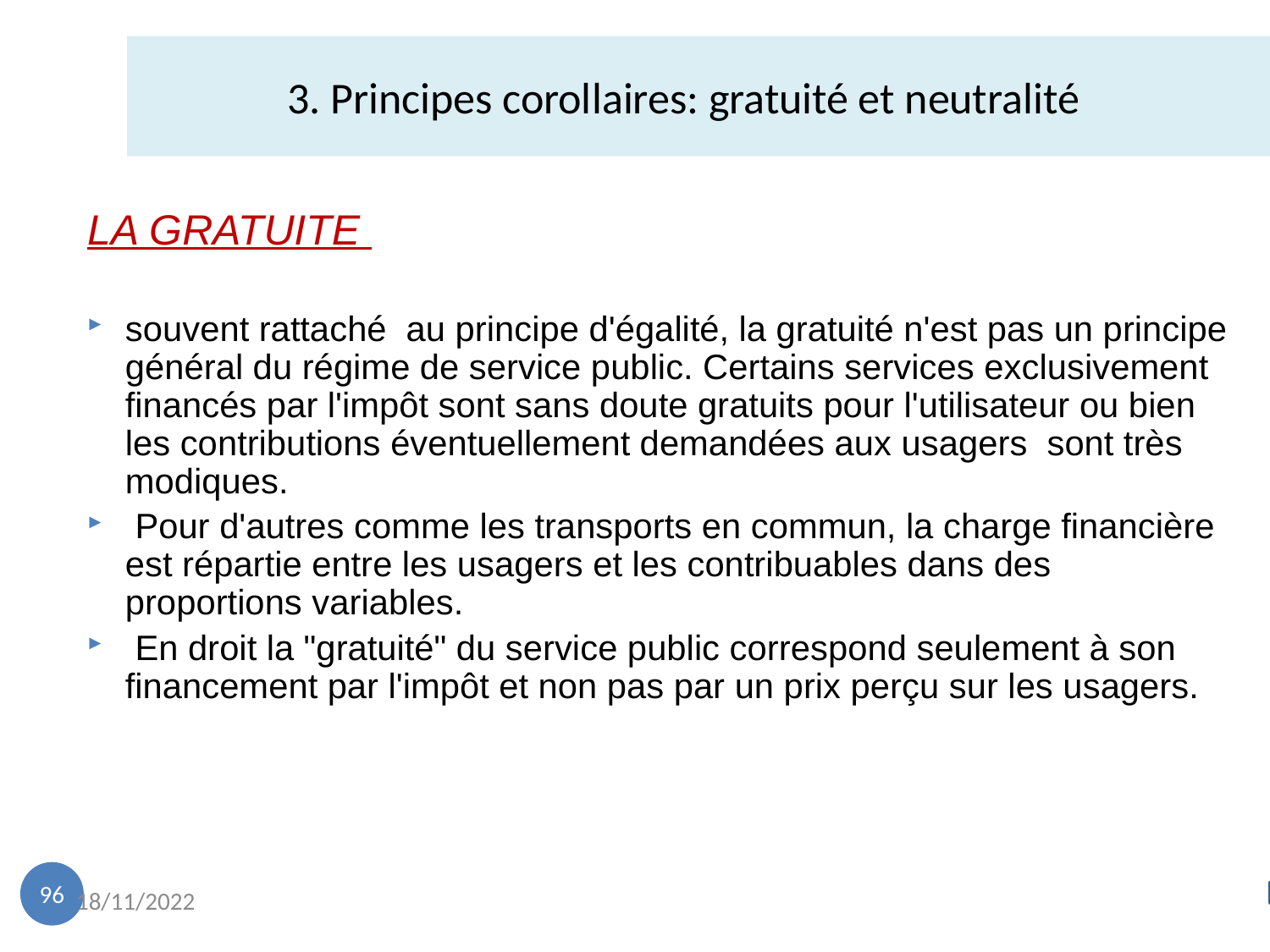

3. Principes corollaires: gratuité et neutralité
LA GRATUITE

souvent rattaché  au principe d'égalité, la gratuité n'est pas un principe général du régime de service public. Certains services exclusivement financés par l'impôt sont sans doute gratuits pour l'utilisateur ou bien les contributions éventuellement demandées aux usagers  sont très modiques.
 Pour d'autres comme les transports en commun, la charge financière est répartie entre les usagers et les contribuables dans des proportions variables.
 En droit la "gratuité" du service public correspond seulement à son financement par l'impôt et non pas par un prix perçu sur les usagers.
96
18/11/2022